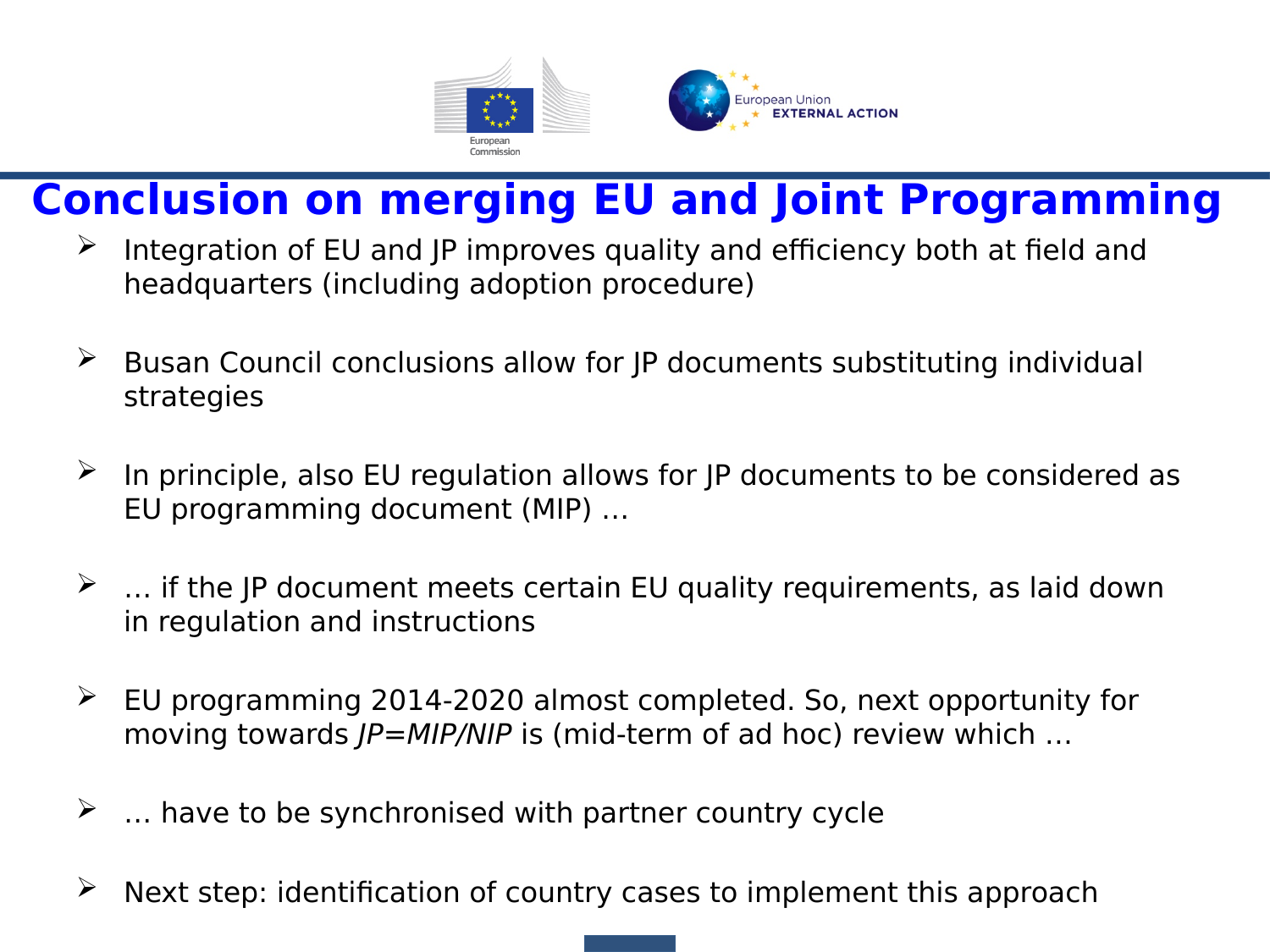

Conclusion on merging EU and Joint Programming

Integration of EU and JP improves quality and efficiency both at field and headquarters (including adoption procedure)

Busan Council conclusions allow for JP documents substituting individual strategies

In principle, also EU regulation allows for JP documents to be considered as EU programming document (MIP) …

… if the JP document meets certain EU quality requirements, as laid down in regulation and instructions

EU programming 2014-2020 almost completed. So, next opportunity for moving towards JP=MIP/NIP is (mid-term of ad hoc) review which …

… have to be synchronised with partner country cycle

Next step: identification of country cases to implement this approach